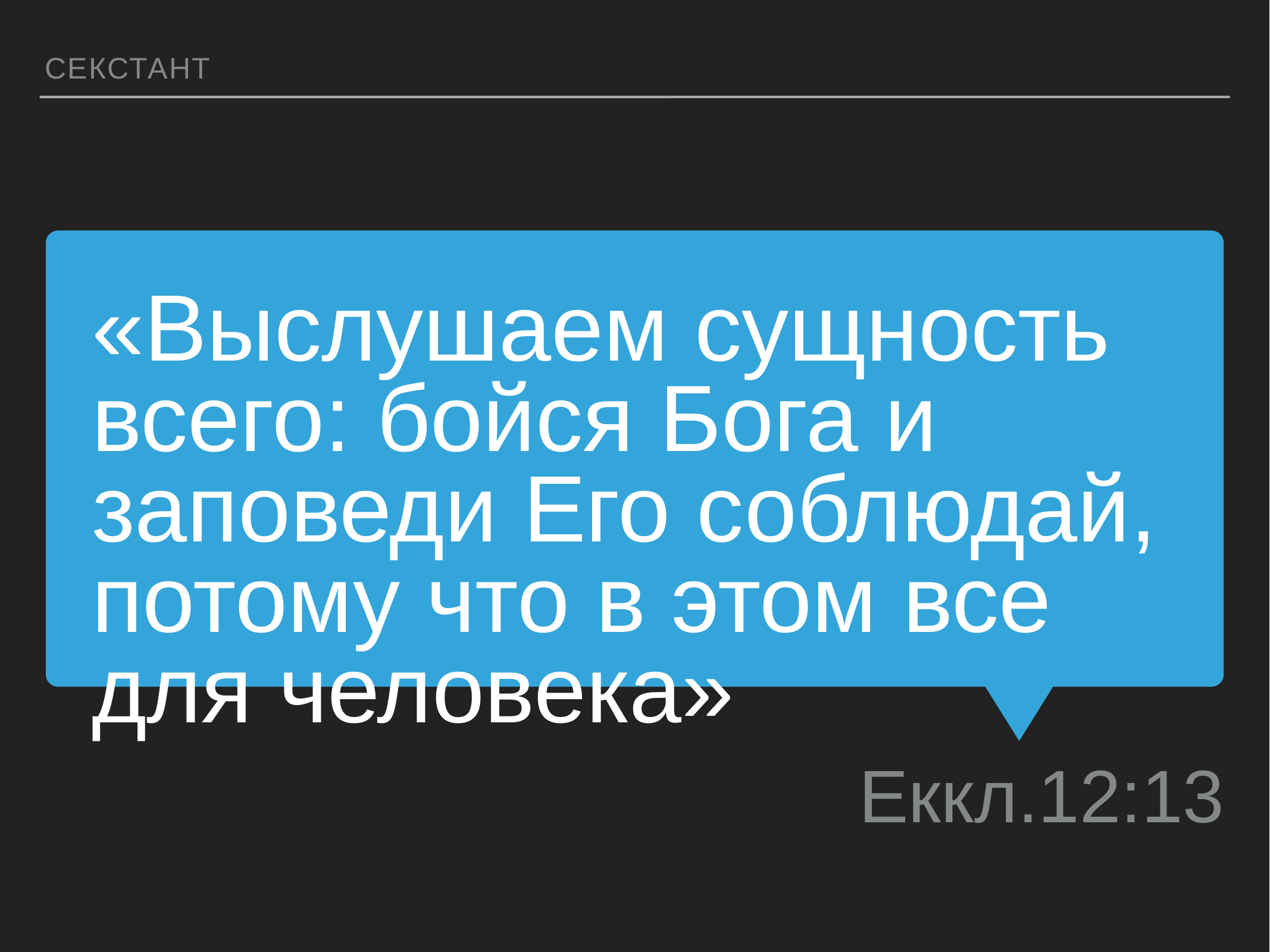

СЕКСТАНТ
«Выслушаем сущность всего: бойся Бога и заповеди Его соблюдай, потому что в этом все для человека»
Еккл.12:13